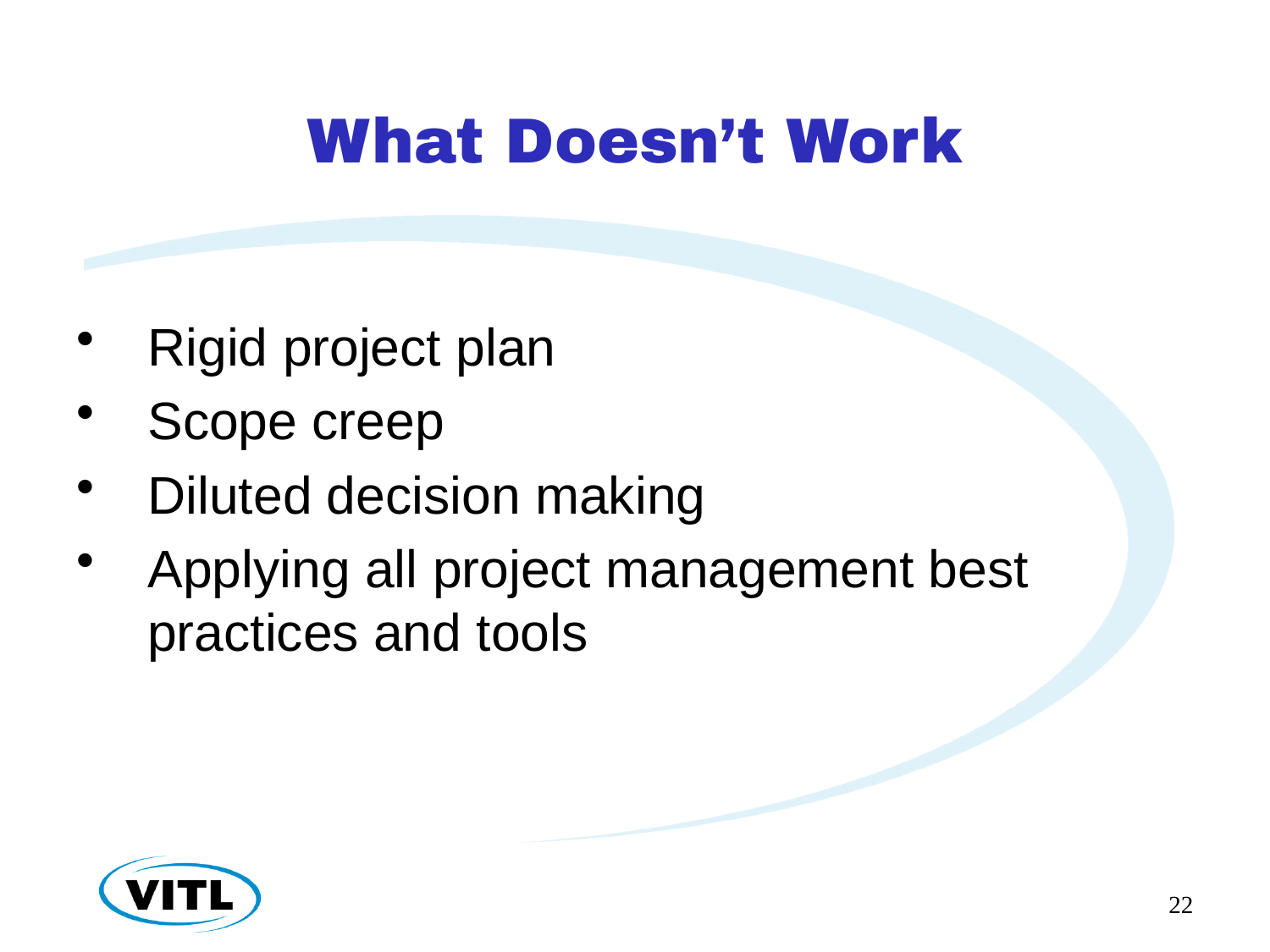

# What Doesn’t Work
Rigid project plan
Scope creep
Diluted decision making
Applying all project management best practices and tools
22